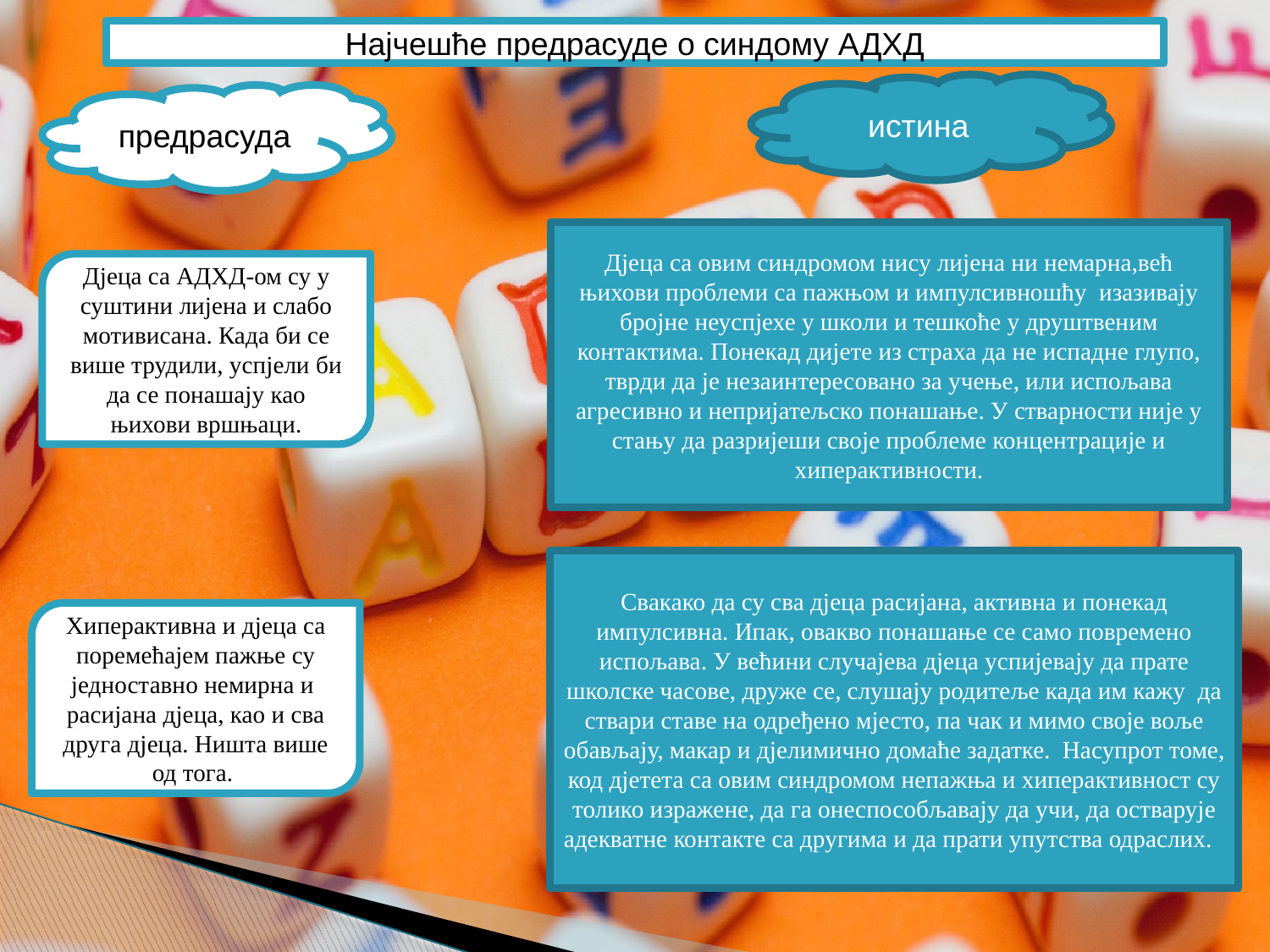

Најчешће предрасуде о синдому АДХД
истина
предрасуда
Дјеца са овим синдромом нису лијена ни немарна,већ њихови проблеми са пажњом и импулсивношћу  изазивају бројне неуспјехе у школи и тешкоће у друштвеним контактима. Понекад дијете из страха да не испадне глупо, тврди да је незаинтересовано за учење, или испољава агресивно и непријатељско понашање. У стварности није у стању да разријеши своје проблеме концентрације и хиперактивности.
Дјеца са АДХД-ом су у суштини лијена и слабо мотивисана. Када би се више трудили, успјели би да се понашају као њихови вршњаци.
Свакако да су сва дјеца расијана, активна и понекад импулсивна. Ипак, овакво понашање се само повремено испољава. У већини случајева дјеца успијевају да прате школске часове, друже се, слушају родитеље када им кажу  да ствари ставе на одређено мјесто, па чак и мимо своје воље обављају, макар и дјелимично домаће задатке.  Насупрот томе, код дјетета са овим синдромом непажња и хиперактивност су толико изражене, да га онеспособљавају да учи, да остварује адекватне контакте са другима и да прати упутства одраслих.
Хиперактивна и дјеца са поремећајем пажње су једноставно немирна и  расијана дјеца, као и сва друга дјеца. Ништа више од тога.